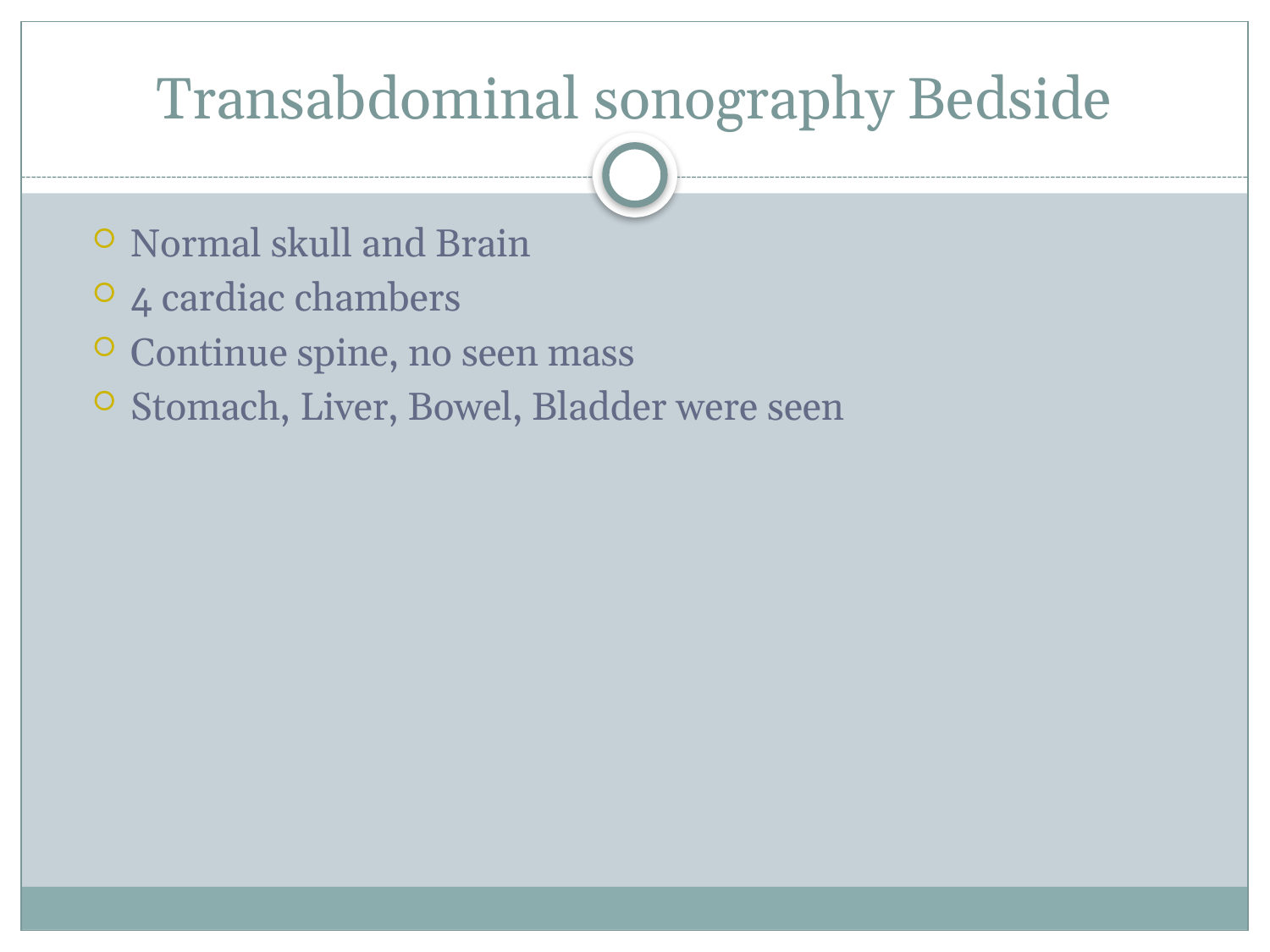

# Transabdominal sonography Bedside
Normal skull and Brain
4 cardiac chambers
Continue spine, no seen mass
Stomach, Liver, Bowel, Bladder were seen